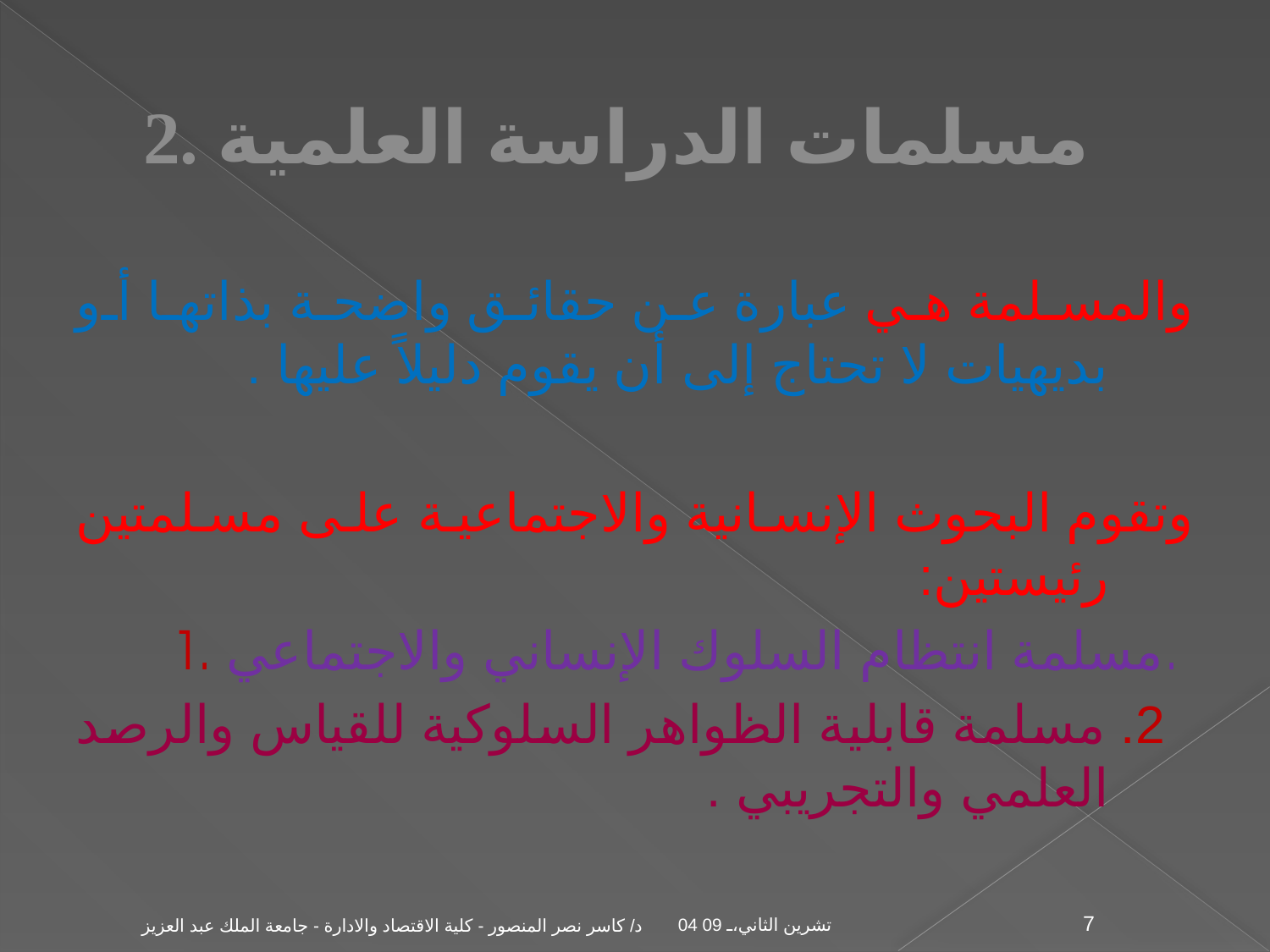

# 2. مسلمات الدراسة العلمية
والمسلمة هي عبارة عن حقائق واضحة بذاتها أو بديهيات لا تحتاج إلى أن يقوم دليلاً عليها .

وتقوم البحوث الإنسانية والاجتماعية على مسلمتين رئيستين:
  1. مسلمة انتظام السلوك الإنساني والاجتماعي.
  2. مسلمة قابلية الظواهر السلوكية للقياس والرصد العلمي والتجريبي .

04 تشرين الثاني، 09
د/ كاسر نصر المنصور - كلية الاقتصاد والادارة - جامعة الملك عبد العزيز
7